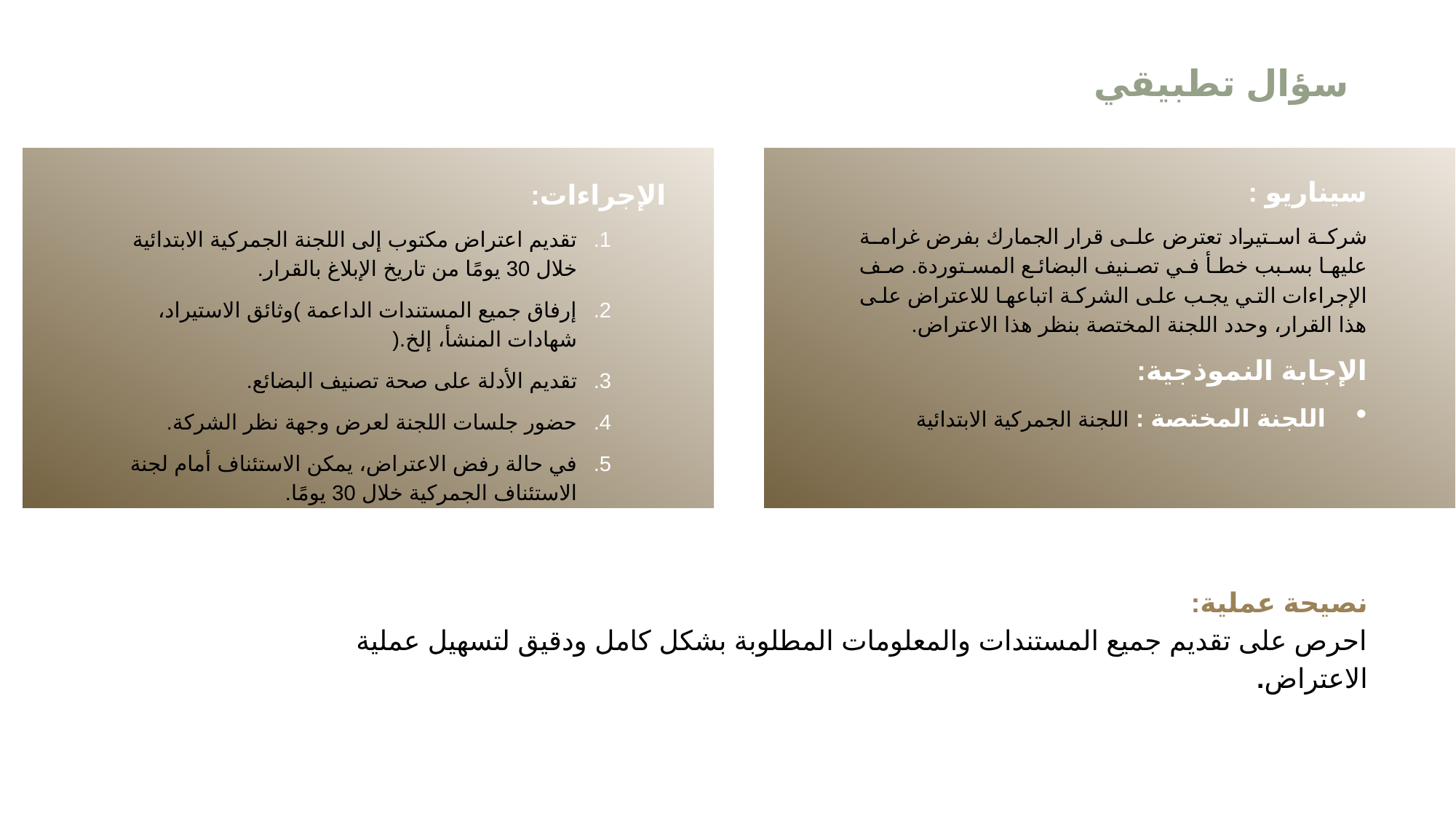

سؤال تطبيقي

سيناريو :
شركة استيراد تعترض على قرار الجمارك بفرض غرامة عليها بسبب خطأ في تصنيف البضائع المستوردة. صف الإجراءات التي يجب على الشركة اتباعها للاعتراض على هذا القرار، وحدد اللجنة المختصة بنظر هذا الاعتراض.
الإجابة النموذجية:
اللجنة المختصة : اللجنة الجمركية الابتدائية

الإجراءات:
تقديم اعتراض مكتوب إلى اللجنة الجمركية الابتدائية خلال 30 يومًا من تاريخ الإبلاغ بالقرار.
إرفاق جميع المستندات الداعمة )وثائق الاستيراد، شهادات المنشأ، إلخ.(
تقديم الأدلة على صحة تصنيف البضائع.
حضور جلسات اللجنة لعرض وجهة نظر الشركة.
في حالة رفض الاعتراض، يمكن الاستئناف أمام لجنة الاستئناف الجمركية خلال 30 يومًا.
نصيحة عملية:
احرص على تقديم جميع المستندات والمعلومات المطلوبة بشكل كامل ودقيق لتسهيل عملية الاعتراض.